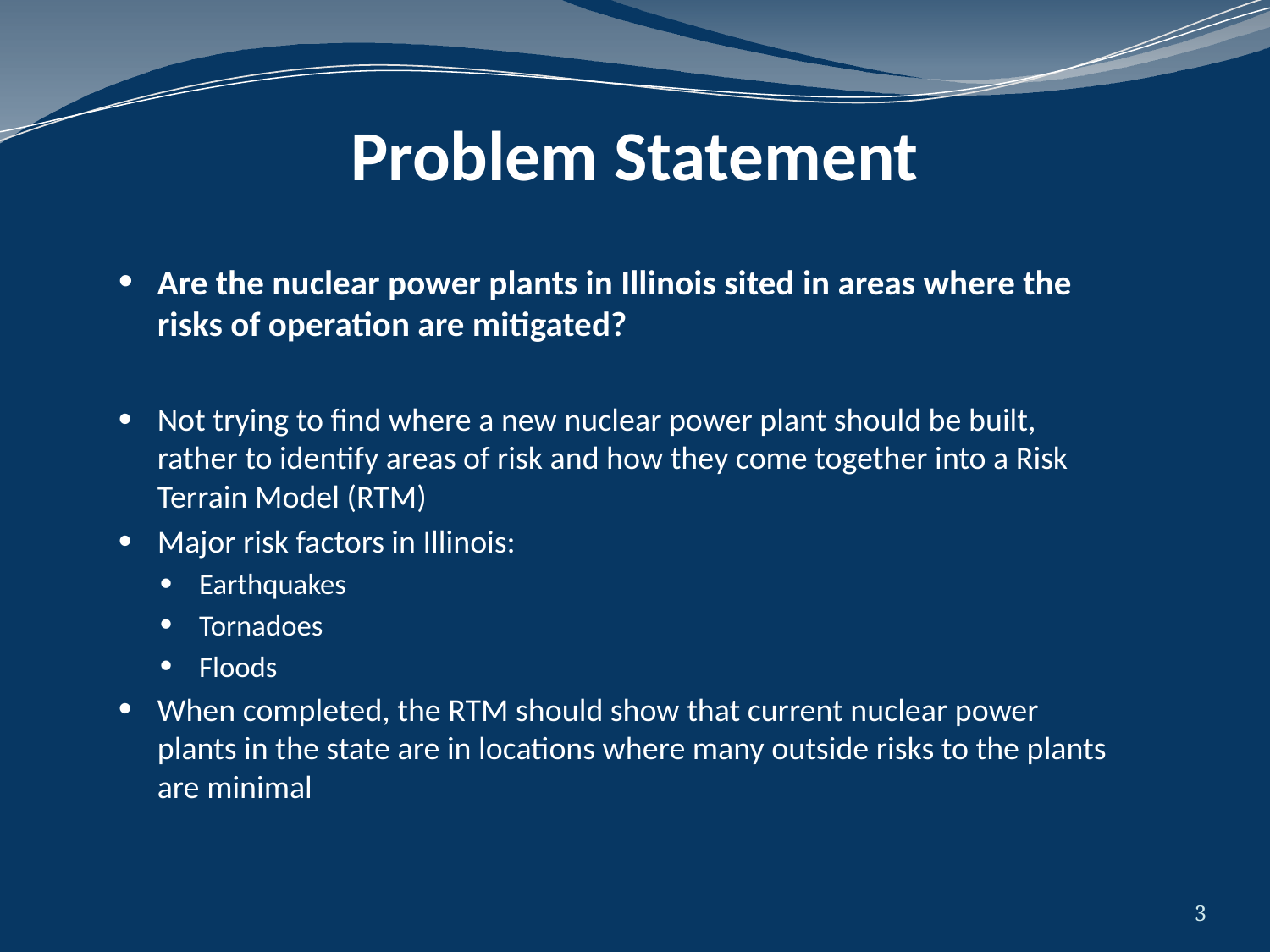

Problem Statement
Are the nuclear power plants in Illinois sited in areas where the risks of operation are mitigated?

Not trying to find where a new nuclear power plant should be built, rather to identify areas of risk and how they come together into a Risk Terrain Model (RTM)
Major risk factors in Illinois:
Earthquakes
Tornadoes
Floods
When completed, the RTM should show that current nuclear power plants in the state are in locations where many outside risks to the plants are minimal
3